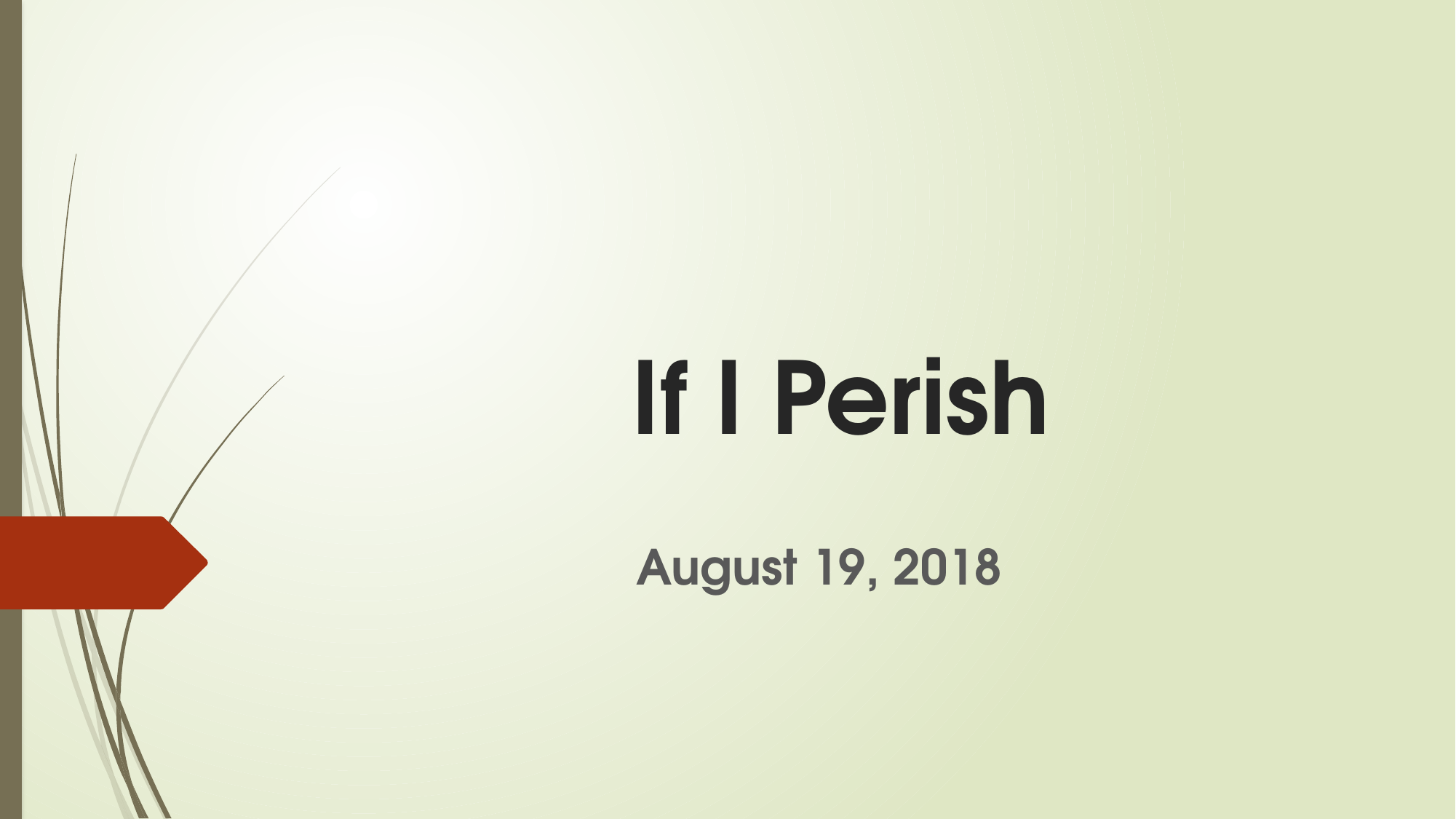

# If I Perish
August 19, 2018